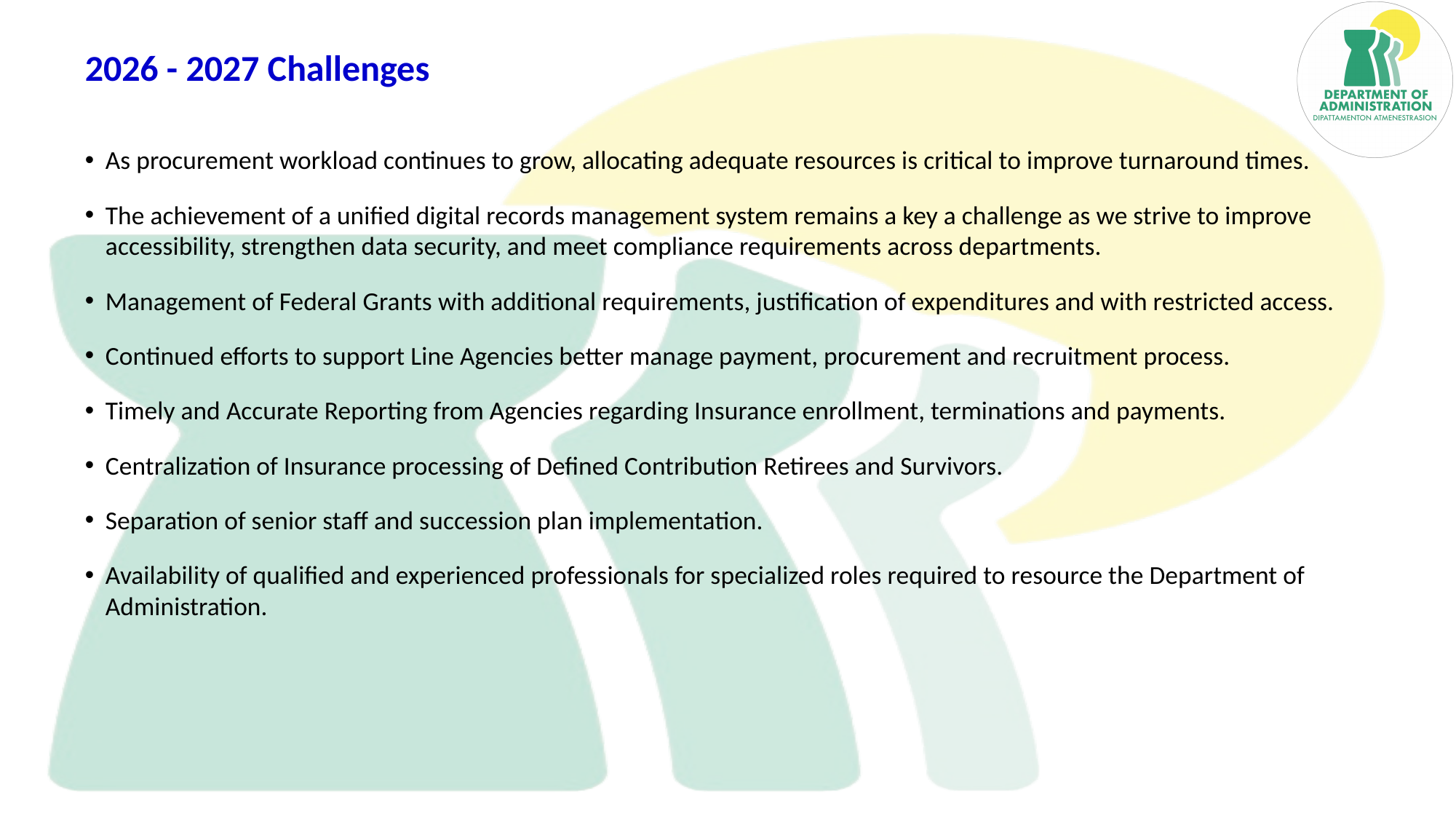

# 2026 - 2027 Challenges
As procurement workload continues to grow, allocating adequate resources is critical to improve turnaround times.
The achievement of a unified digital records management system remains a key a challenge as we strive to improve accessibility, strengthen data security, and meet compliance requirements across departments.
Management of Federal Grants with additional requirements, justification of expenditures and with restricted access.
Continued efforts to support Line Agencies better manage payment, procurement and recruitment process.
Timely and Accurate Reporting from Agencies regarding Insurance enrollment, terminations and payments.
Centralization of Insurance processing of Defined Contribution Retirees and Survivors.
Separation of senior staff and succession plan implementation.
Availability of qualified and experienced professionals for specialized roles required to resource the Department of Administration.